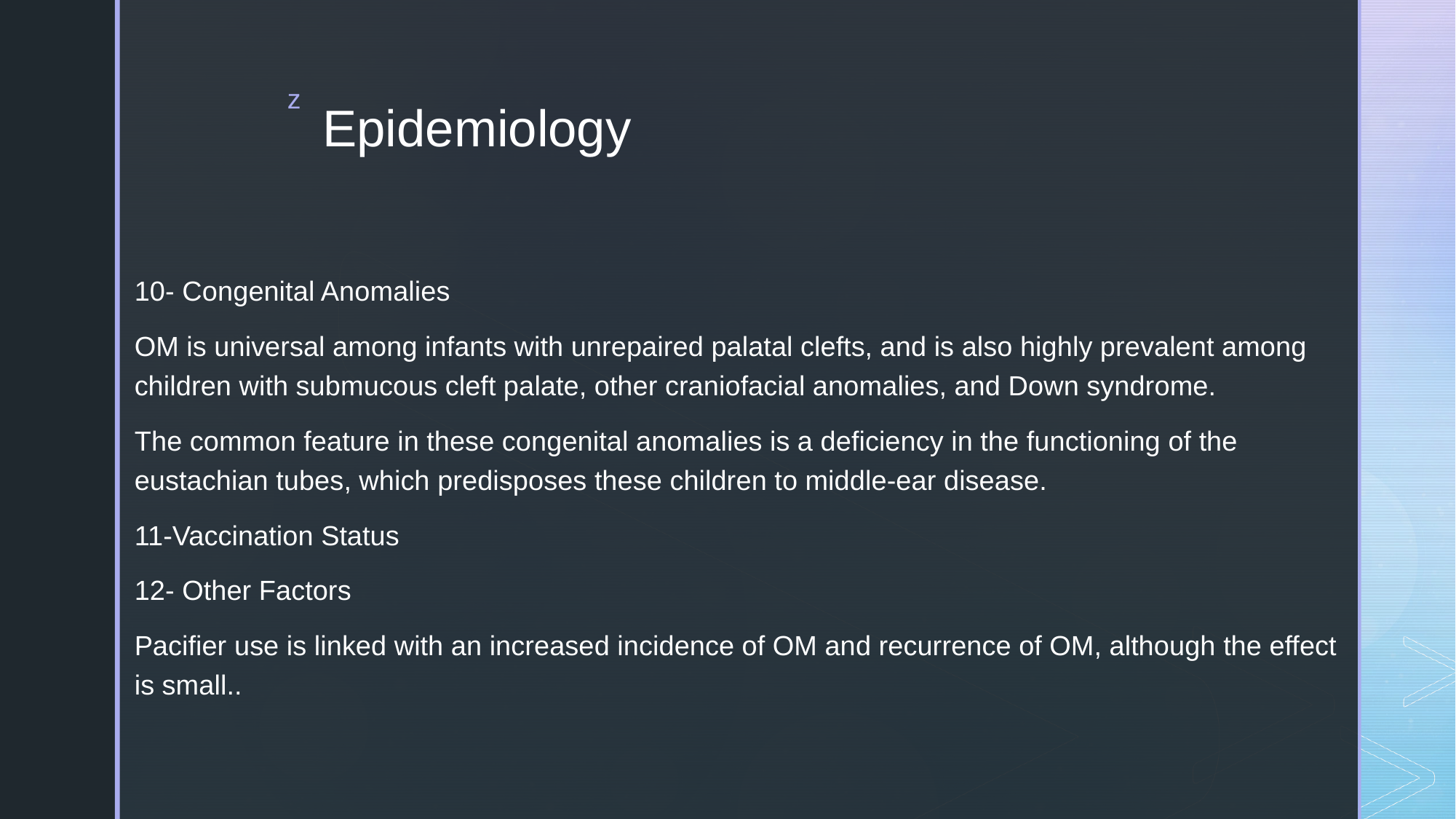

# Epidemiology
10- Congenital Anomalies
OM is universal among infants with unrepaired palatal clefts, and is also highly prevalent among children with submucous cleft palate, other craniofacial anomalies, and Down syndrome.
The common feature in these congenital anomalies is a deficiency in the functioning of the eustachian tubes, which predisposes these children to middle-ear disease.
11-Vaccination Status
12- Other Factors
Pacifier use is linked with an increased incidence of OM and recurrence of OM, although the effect is small..